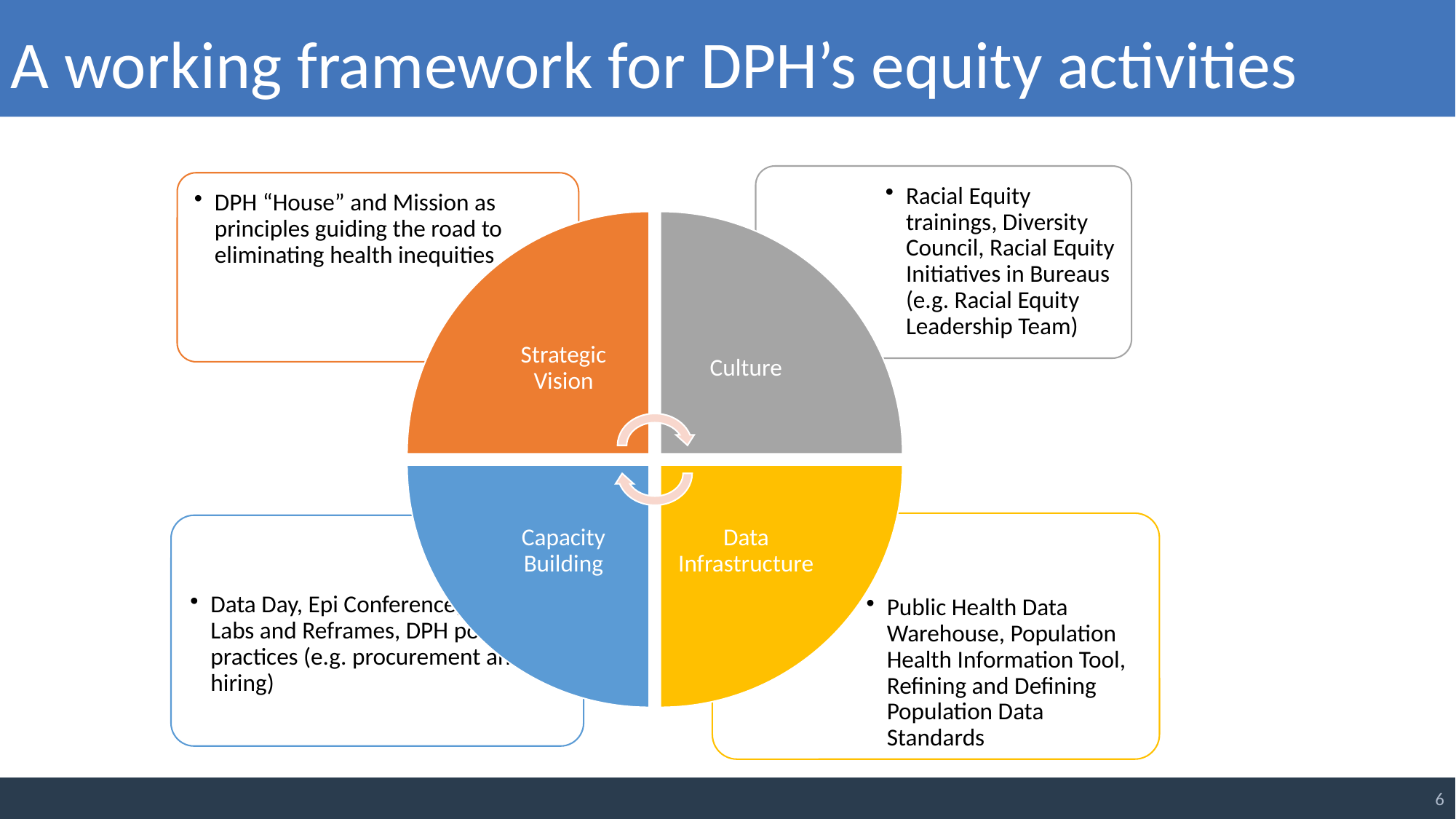

A working framework for DPH’s equity activities
Public Health Data Warehouse, Population Health Information Tool, Refining and Defining  Population Data Standards
Data Day, Epi Conference, Equity Labs and Reframes, DPH policies & practices (e.g. procurement and hiring)
Racial Equity trainings, Diversity Council, Racial Equity Initiatives in Bureaus (e.g. Racial Equity Leadership Team)
DPH “House” and Mission as principles guiding the road to eliminating health inequities
Strategic Vision
Culture
Data Infrastructure
Capacity Building
6